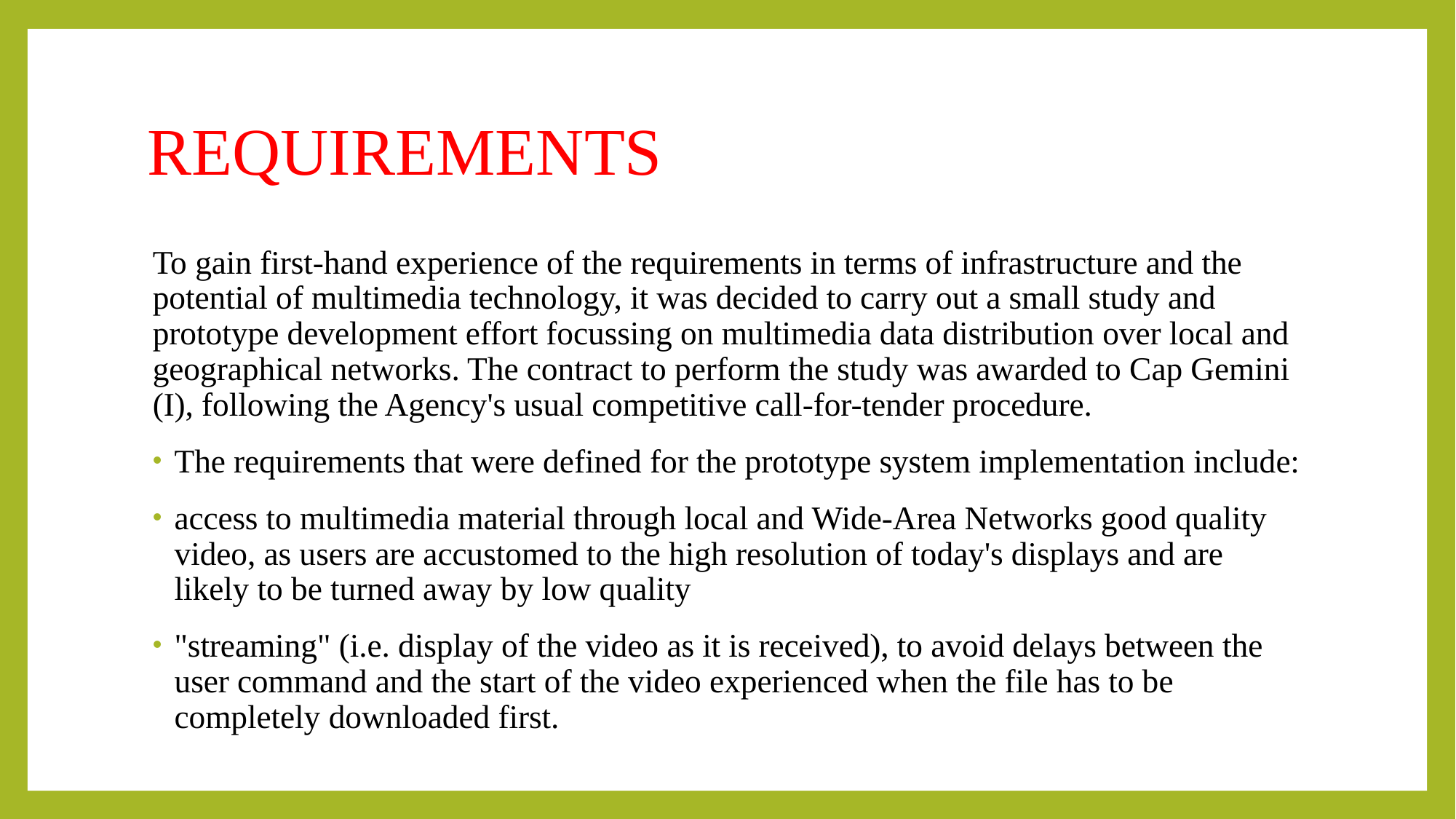

# REQUIREMENTS
To gain first-hand experience of the requirements in terms of infrastructure and the potential of multimedia technology, it was decided to carry out a small study and prototype development effort focussing on multimedia data distribution over local and geographical networks. The contract to perform the study was awarded to Cap Gemini (I), following the Agency's usual competitive call-for-tender procedure.
The requirements that were defined for the prototype system implementation include:
access to multimedia material through local and Wide-Area Networks good quality video, as users are accustomed to the high resolution of today's displays and are likely to be turned away by low quality
"streaming" (i.e. display of the video as it is received), to avoid delays between the user command and the start of the video experienced when the file has to be completely downloaded first.